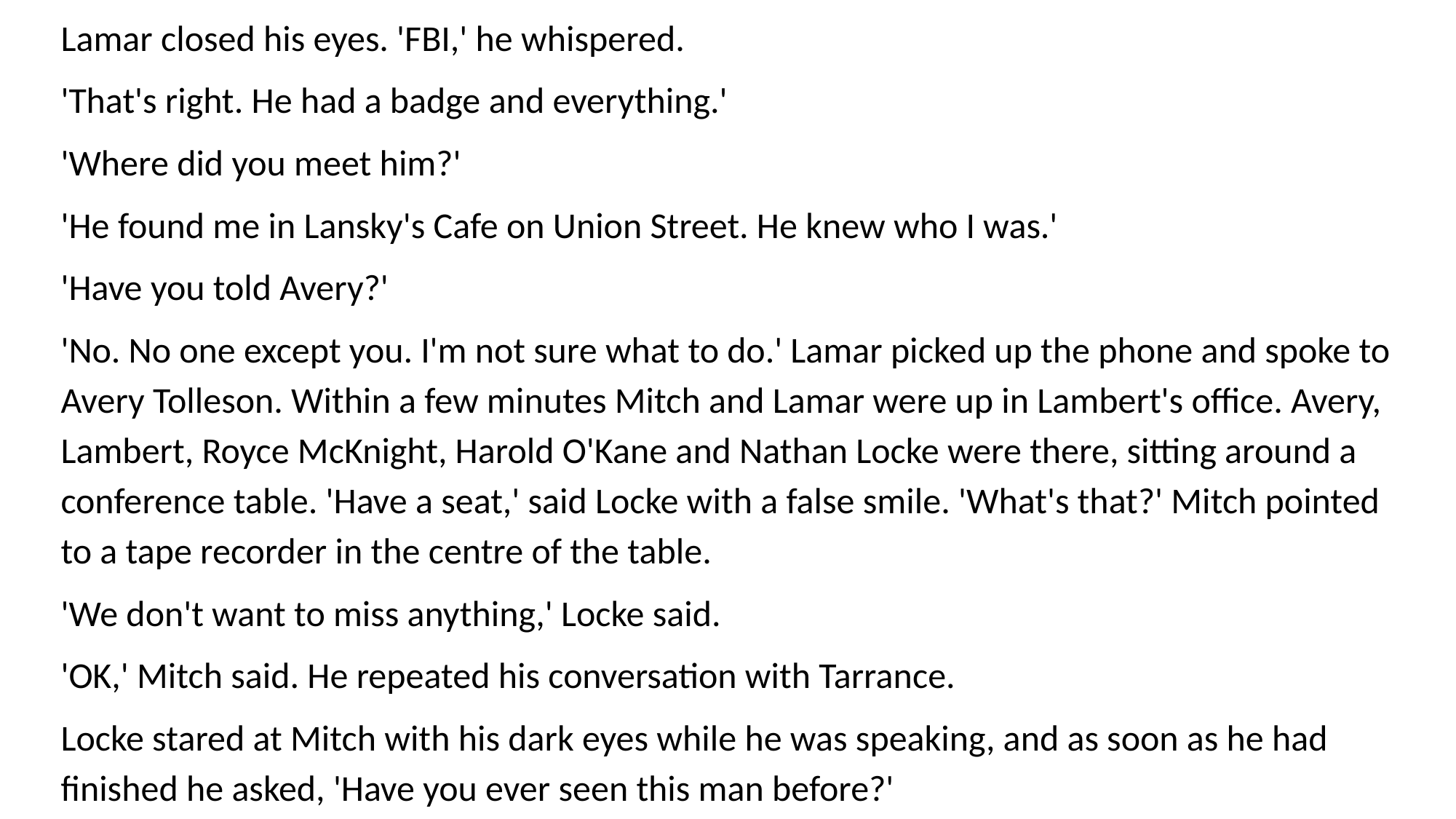

Lamar closed his eyes. 'FBI,' he whispered.
'That's right. He had a badge and everything.'
'Where did you meet him?'
'He found me in Lansky's Cafe on Union Street. He knew who I was.'
'Have you told Avery?'
'No. No one except you. I'm not sure what to do.' Lamar picked up the phone and spoke to Avery Tolleson. Within a few minutes Mitch and Lamar were up in Lambert's office. Avery, Lambert, Royce McKnight, Harold O'Kane and Nathan Locke were there, sitting around a conference table. 'Have a seat,' said Locke with a false smile. 'What's that?' Mitch pointed to a tape recorder in the centre of the table.
'We don't want to miss anything,' Locke said.
'OK,' Mitch said. He repeated his conversation with Tarrance.
Locke stared at Mitch with his dark eyes while he was speaking, and as soon as he had finished he asked, 'Have you ever seen this man before?'